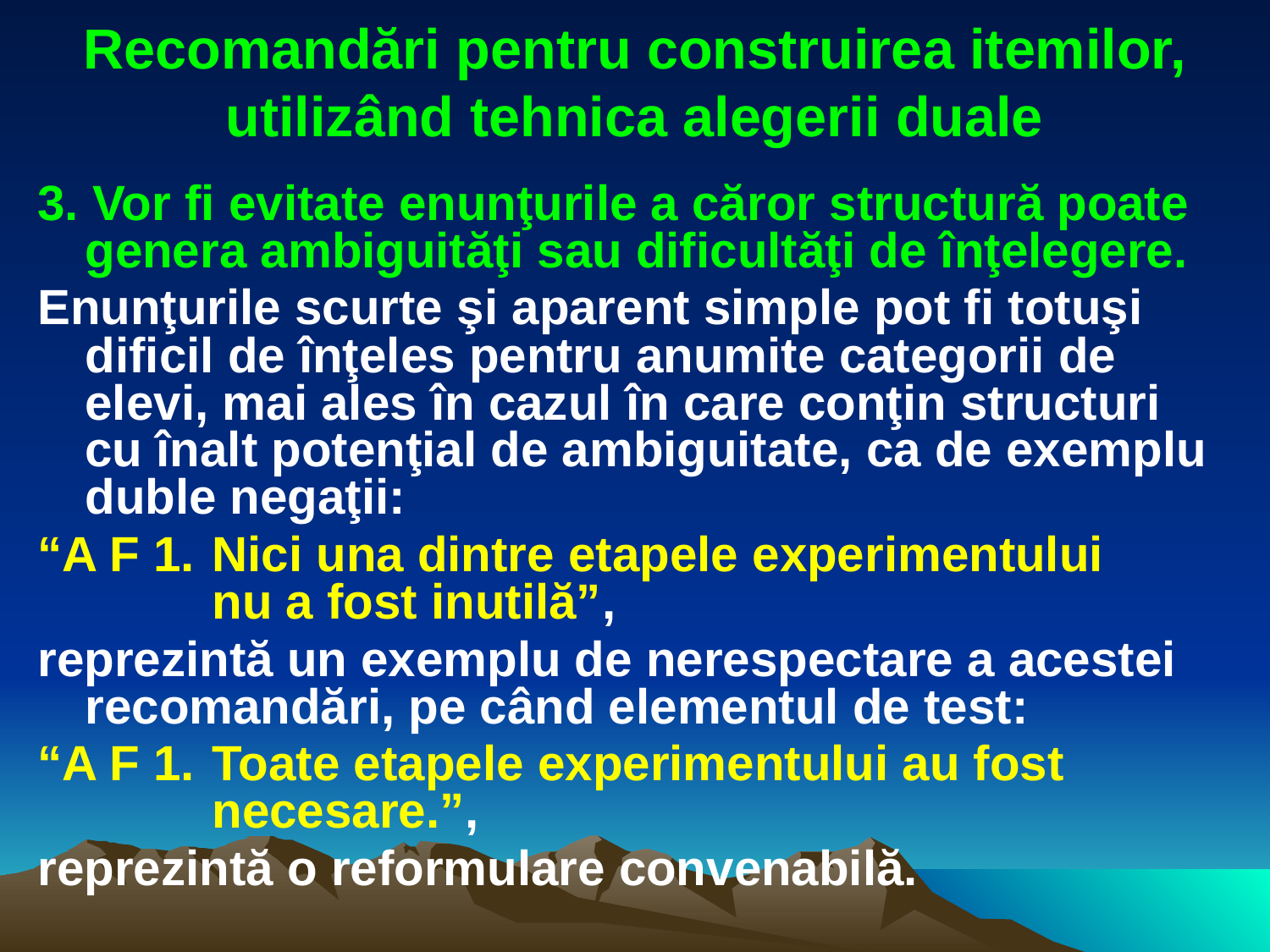

# Recomandări pentru construirea itemilor, utilizând tehnica alegerii duale
3. Vor fi evitate enunţurile a căror structură poate genera ambiguităţi sau dificultăţi de înţelegere.
Enunţurile scurte şi aparent simple pot fi totuşi dificil de înţeles pentru anumite categorii de elevi, mai ales în cazul în care conţin structuri cu înalt potenţial de ambiguitate, ca de exemplu duble negaţii:
“A F 1. 	Nici una dintre etapele experimentului 		nu a fost inutilă”,
reprezintă un exemplu de nerespectare a acestei recomandări, pe când elementul de test:
“A F 1. 	Toate etapele experimentului au fost 			necesare.”,
reprezintă o reformulare convenabilă.